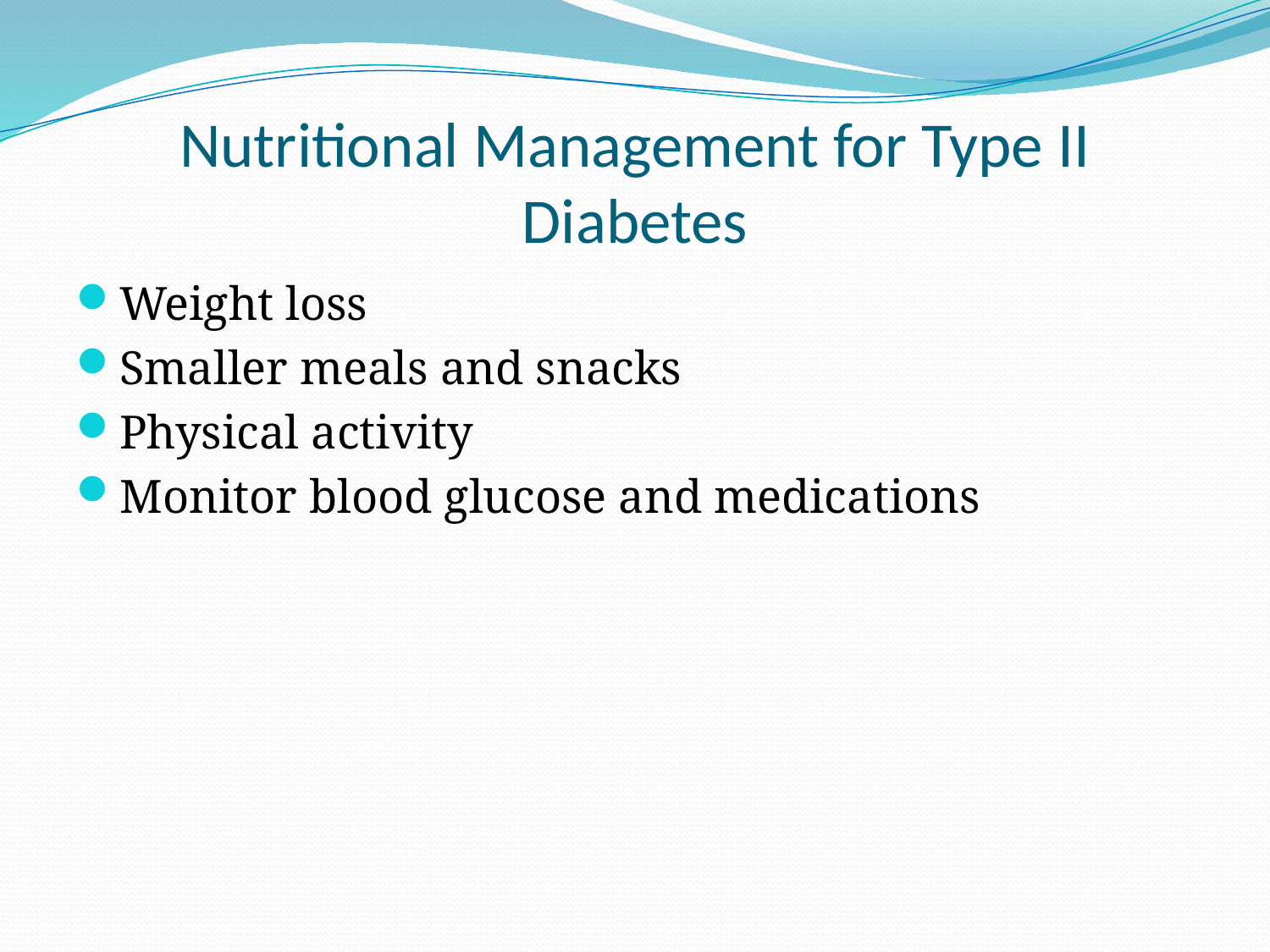

# Nutritional Management for Type II Diabetes
Weight loss
Smaller meals and snacks
Physical activity
Monitor blood glucose and medications